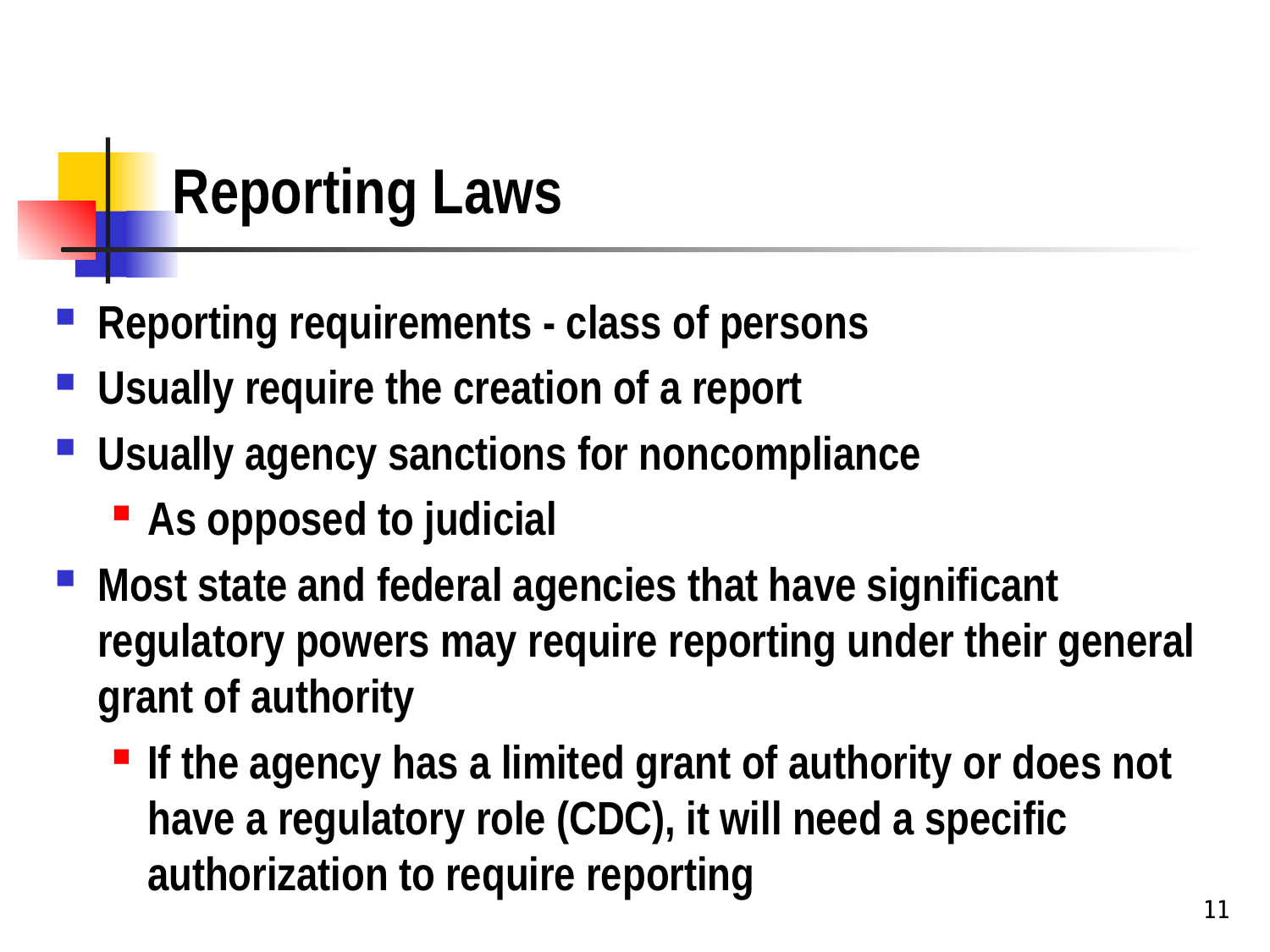

# Reporting Laws
Reporting requirements - class of persons
Usually require the creation of a report
Usually agency sanctions for noncompliance
As opposed to judicial
Most state and federal agencies that have significant regulatory powers may require reporting under their general grant of authority
If the agency has a limited grant of authority or does not have a regulatory role (CDC), it will need a specific authorization to require reporting
11